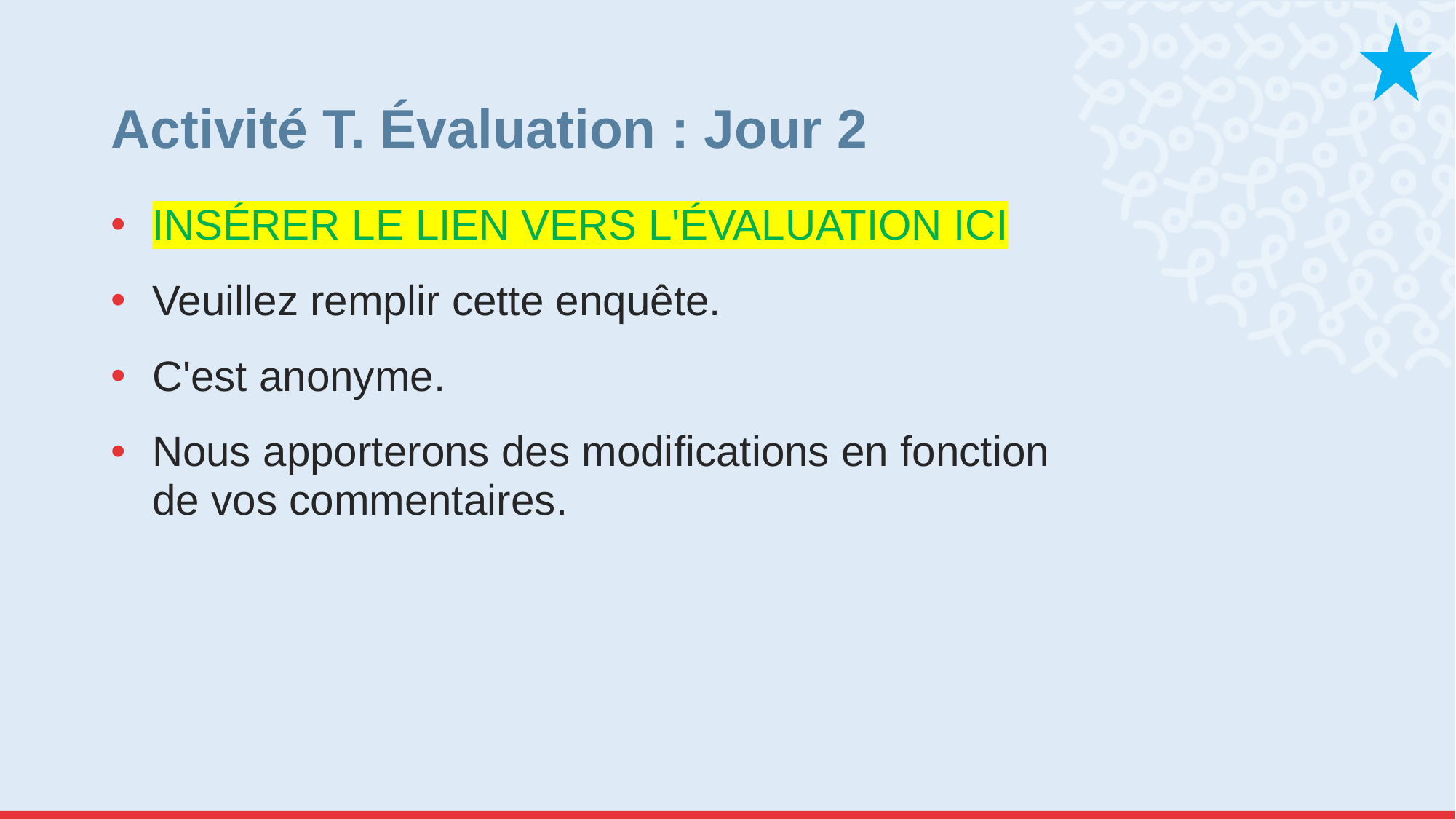

# Activité T. Évaluation : Jour 2
INSÉRER LE LIEN VERS L'ÉVALUATION ICI
Veuillez remplir cette enquête.
C'est anonyme.
Nous apporterons des modifications en fonction de vos commentaires.